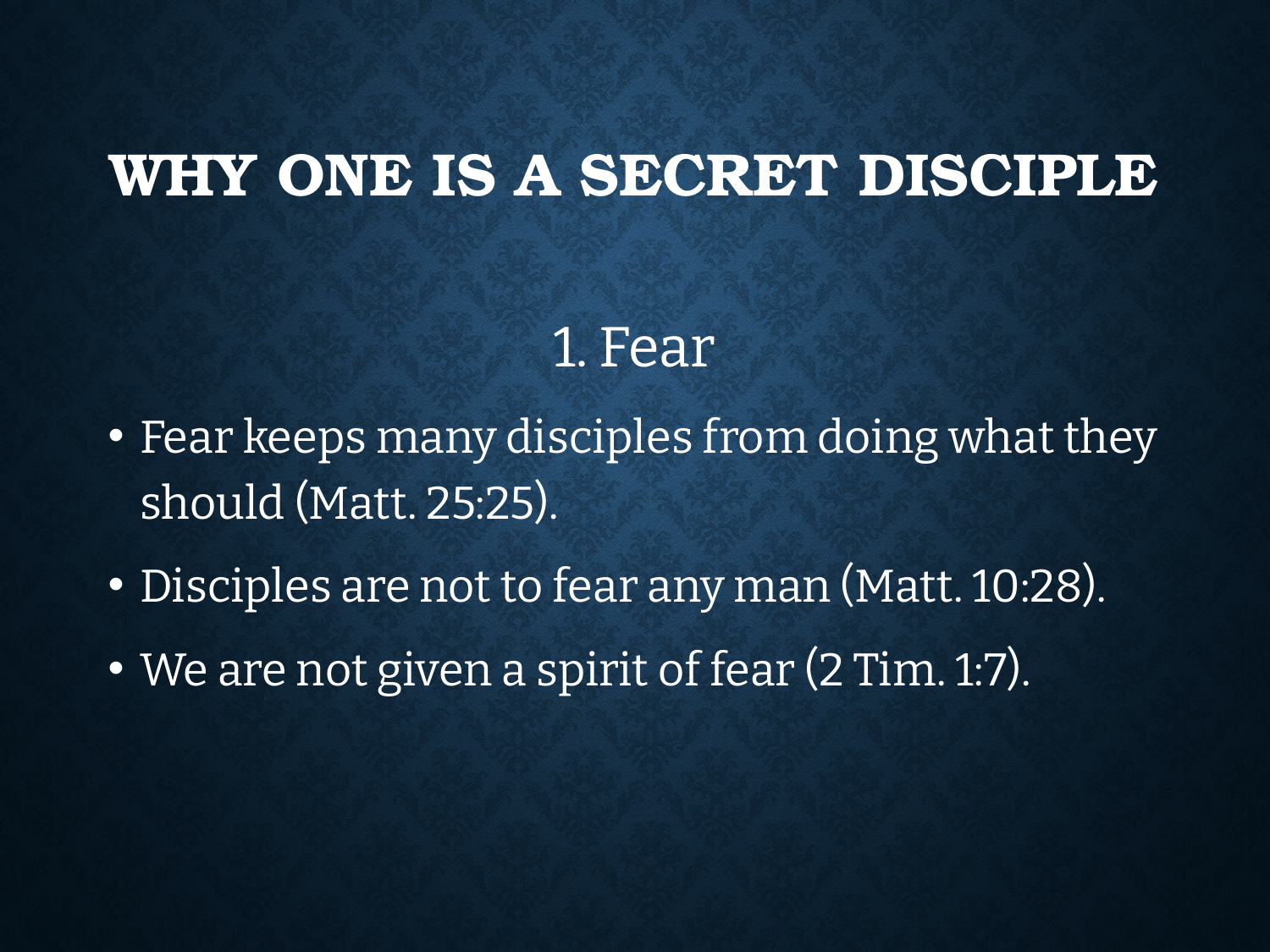

# Why one is a secret disciple
1. Fear
Fear keeps many disciples from doing what they should (Matt. 25:25).
Disciples are not to fear any man (Matt. 10:28).
We are not given a spirit of fear (2 Tim. 1:7).